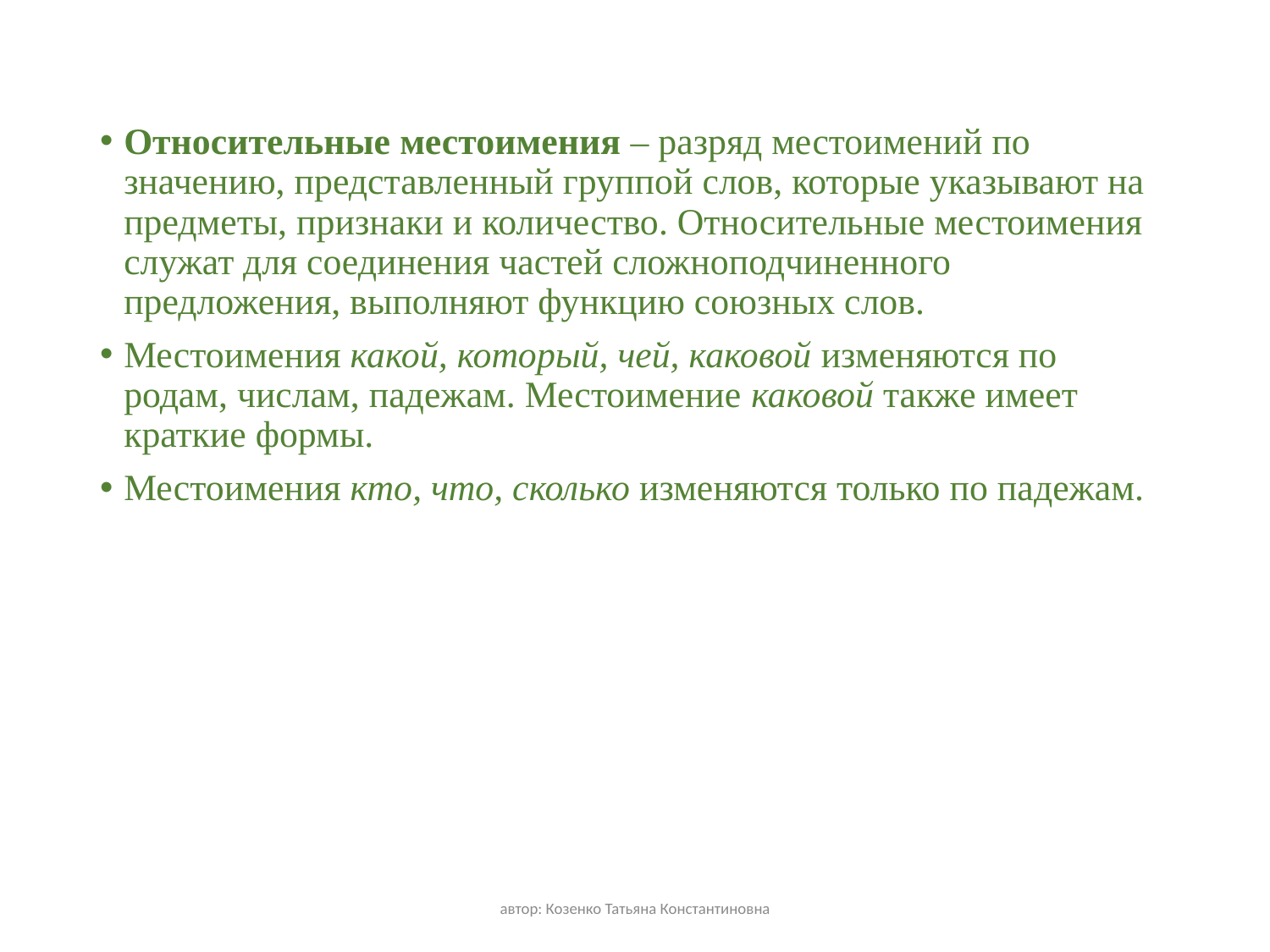

#
Относительные местоимения – разряд местоимений по значению, представленный группой слов, которые указывают на предметы, признаки и количество. Относительные местоимения служат для соединения частей сложноподчиненного предложения, выполняют функцию союзных слов.
Местоимения какой, который, чей, каковой изменяются по родам, числам, падежам. Местоимение каковой также имеет краткие формы.
Местоимения кто, что, сколько изменяются только по падежам.

автор: Козенко Татьяна Константиновна